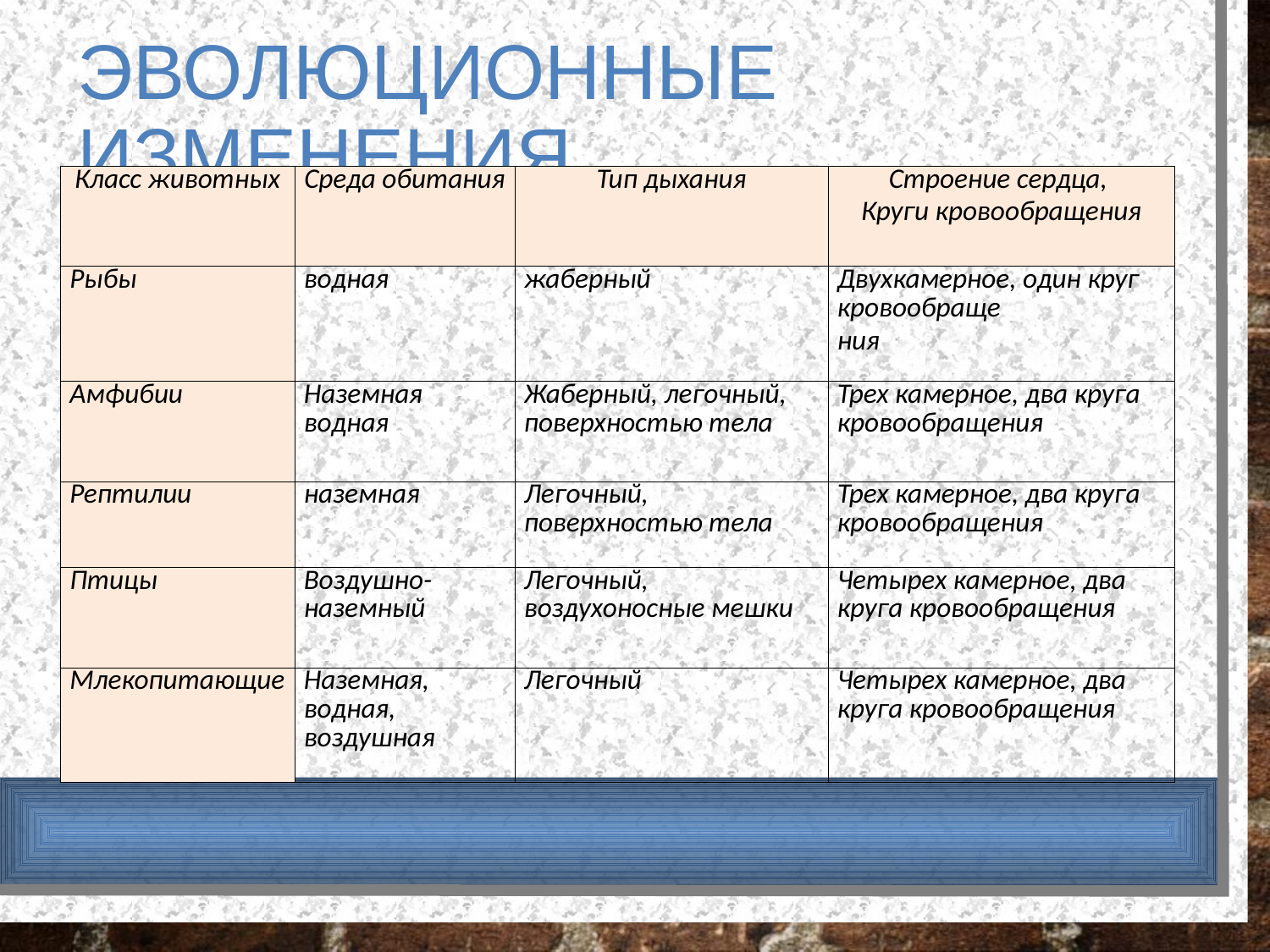

ЭВОЛЮЦИОННЫЕ  ИЗМЕНЕНИЯ
| Класс животных | Среда обитания | Тип дыхания | Строение сердца, Круги кровообращения |
| --- | --- | --- | --- |
| Рыбы | водная | жаберный | Двухкамерное, один круг кровообраще ния |
| Амфибии | Наземная водная | Жаберный, легочный, поверхностью тела | Трех камерное, два круга кровообращения |
| Рептилии | наземная | Легочный, поверхностью тела | Трех камерное, два круга кровообращения |
| Птицы | Воздушно-наземный | Легочный, воздухоносные мешки | Четырех камерное, два круга кровообращения |
| Млекопитающие | Наземная, водная, воздушная | Легочный | Четырех камерное, два круга кровообращения |